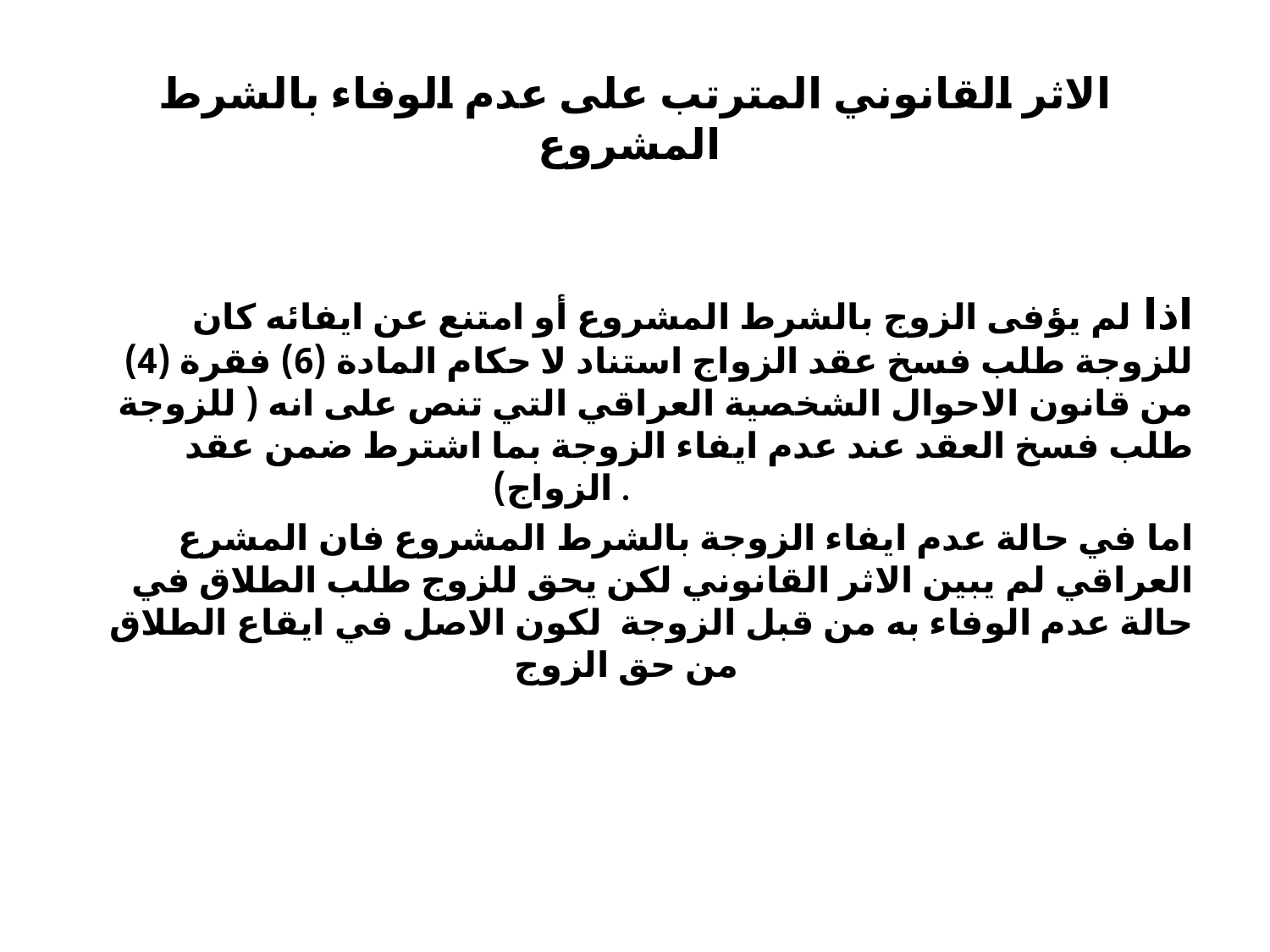

# الاثر القانوني المترتب على عدم الوفاء بالشرط المشروع

اذا لم يؤفى الزوج بالشرط المشروع أو امتنع عن ايفائه كان للزوجة طلب فسخ عقد الزواج استناد لا حكام المادة (6) فقرة (4)  من قانون الاحوال الشخصية العراقي التي تنص على انه ( للزوجة طلب فسخ العقد عند عدم ايفاء الزوجة بما اشترط ضمن عقد الزواج) .
اما في حالة عدم ايفاء الزوجة بالشرط المشروع فان المشرع العراقي لم يبين الاثر القانوني لكن يحق للزوج طلب الطلاق في حالة عدم الوفاء به من قبل الزوجة  لكون الاصل في ايقاع الطلاق من حق الزوج